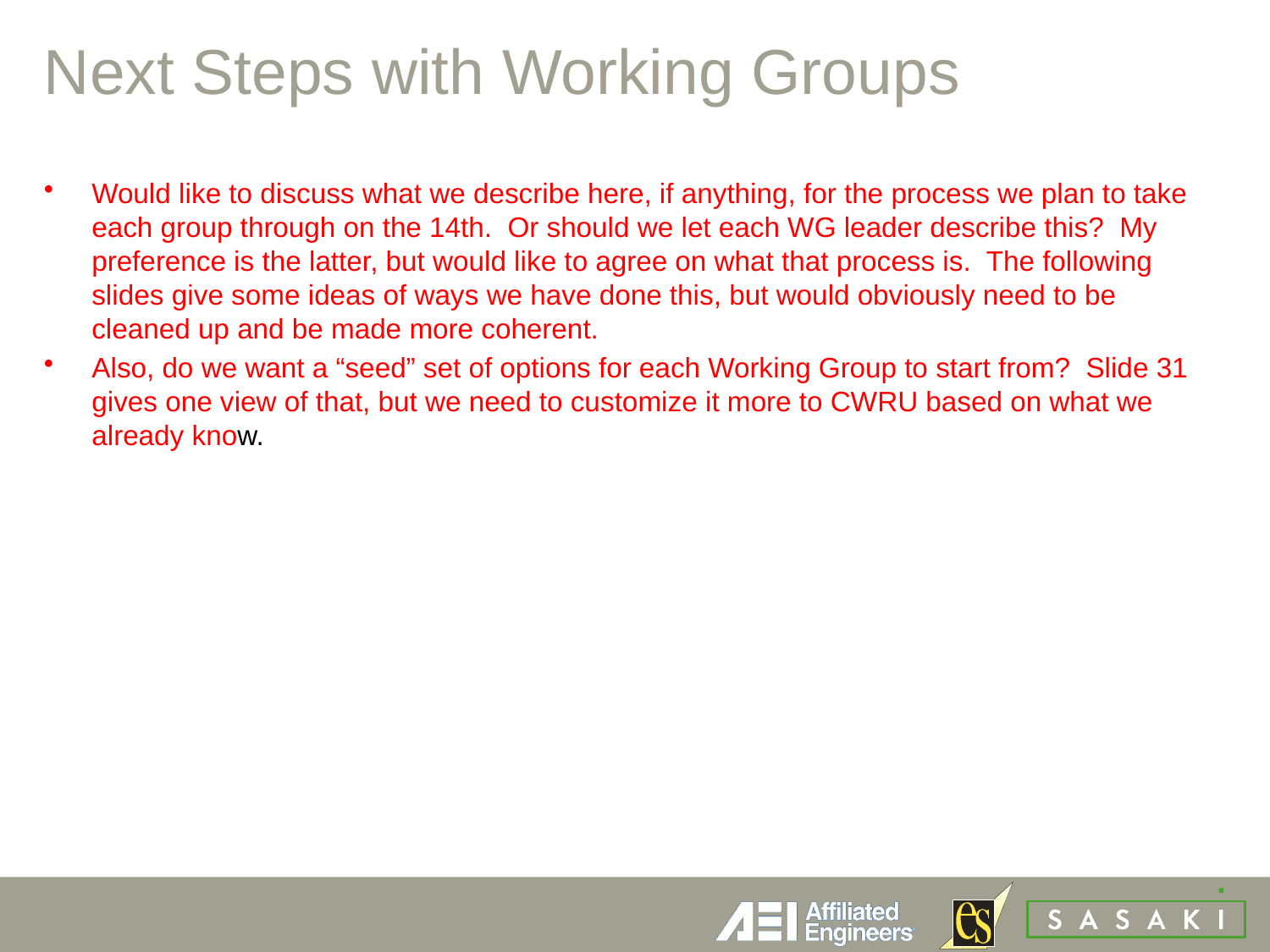

# Next Steps with Working Groups
Would like to discuss what we describe here, if anything, for the process we plan to take each group through on the 14th.  Or should we let each WG leader describe this?  My preference is the latter, but would like to agree on what that process is.  The following slides give some ideas of ways we have done this, but would obviously need to be cleaned up and be made more coherent.
Also, do we want a “seed” set of options for each Working Group to start from?  Slide 31 gives one view of that, but we need to customize it more to CWRU based on what we already know.